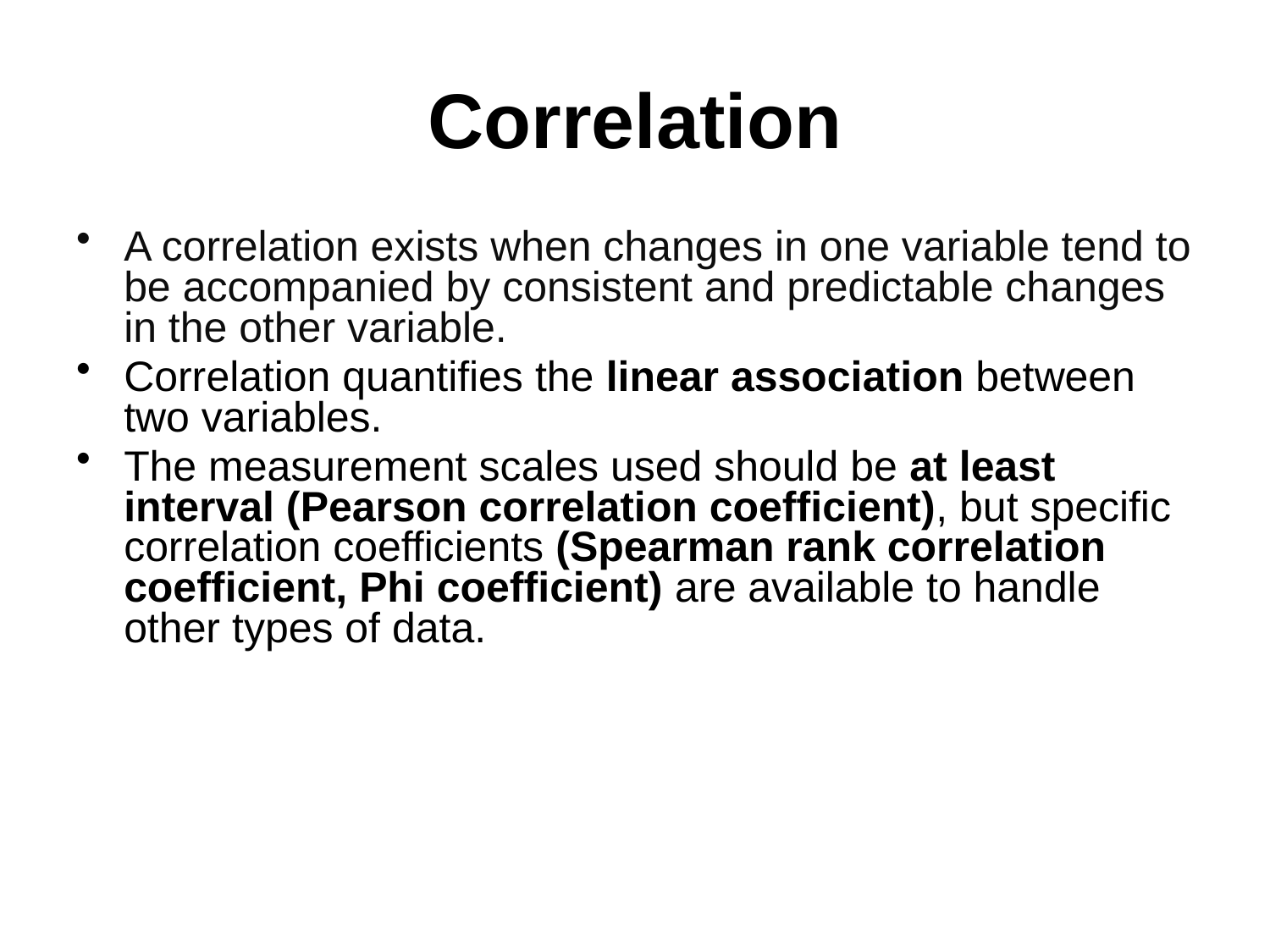

Correlation
A correlation exists when changes in one variable tend to be accompanied by consistent and predictable changes in the other variable.
Correlation quantifies the linear association between two variables.
The measurement scales used should be at least interval (Pearson correlation coefficient), but specific correlation coefficients (Spearman rank correlation coefficient, Phi coefficient) are available to handle other types of data.